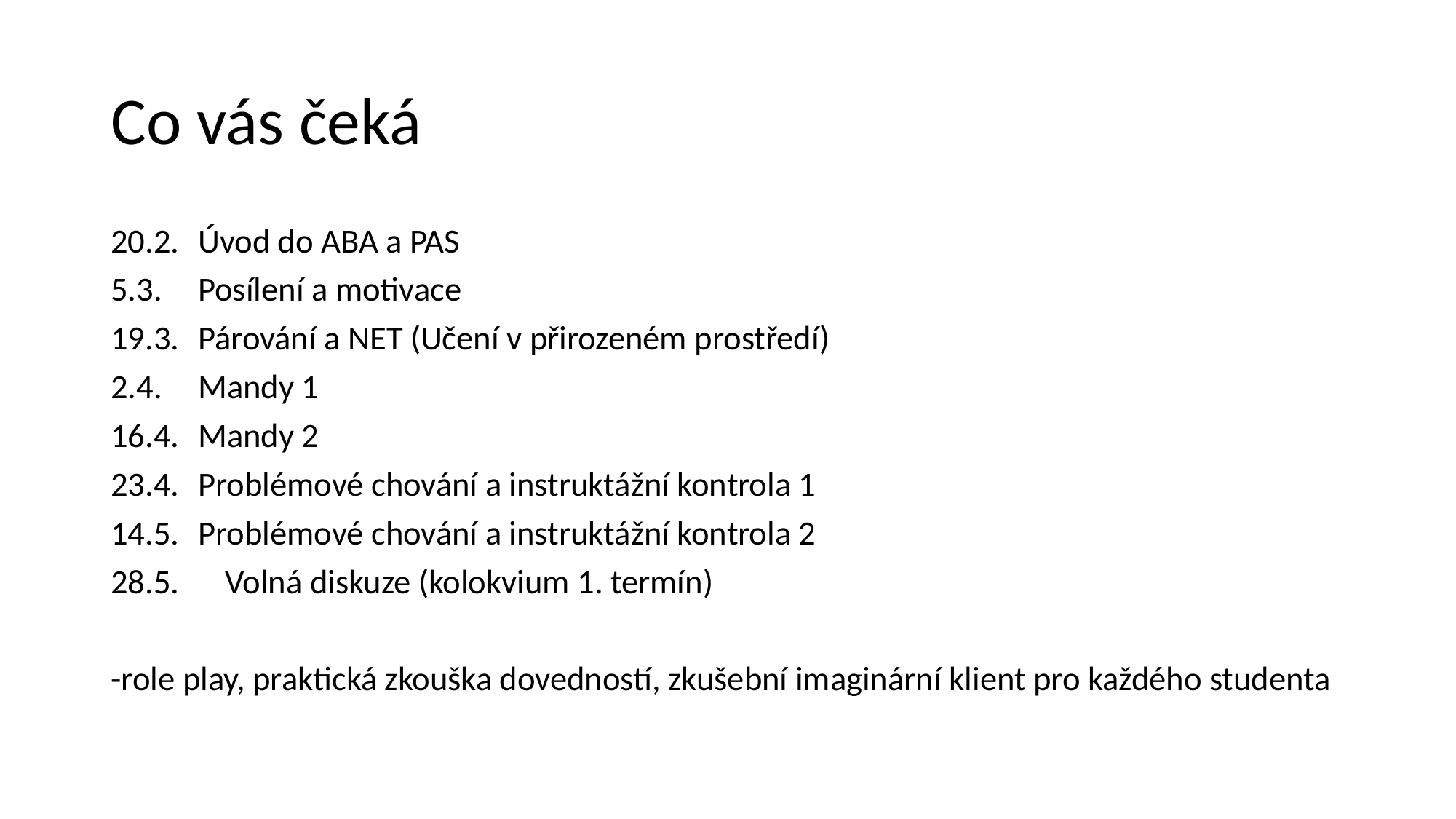

# Co vás čeká
20.2. 	Úvod do ABA a PAS
5.3. 	Posílení a motivace
19.3. 	Párování a NET (Učení v přirozeném prostředí)
2.4. 	Mandy 1
16.4. 	Mandy 2
23.4. 	Problémové chování a instruktážní kontrola 1
14.5. 	Problémové chování a instruktážní kontrola 2
28.5.      Volná diskuze (kolokvium 1. termín)

-role play, praktická zkouška dovedností, zkušební imaginární klient pro každého studenta